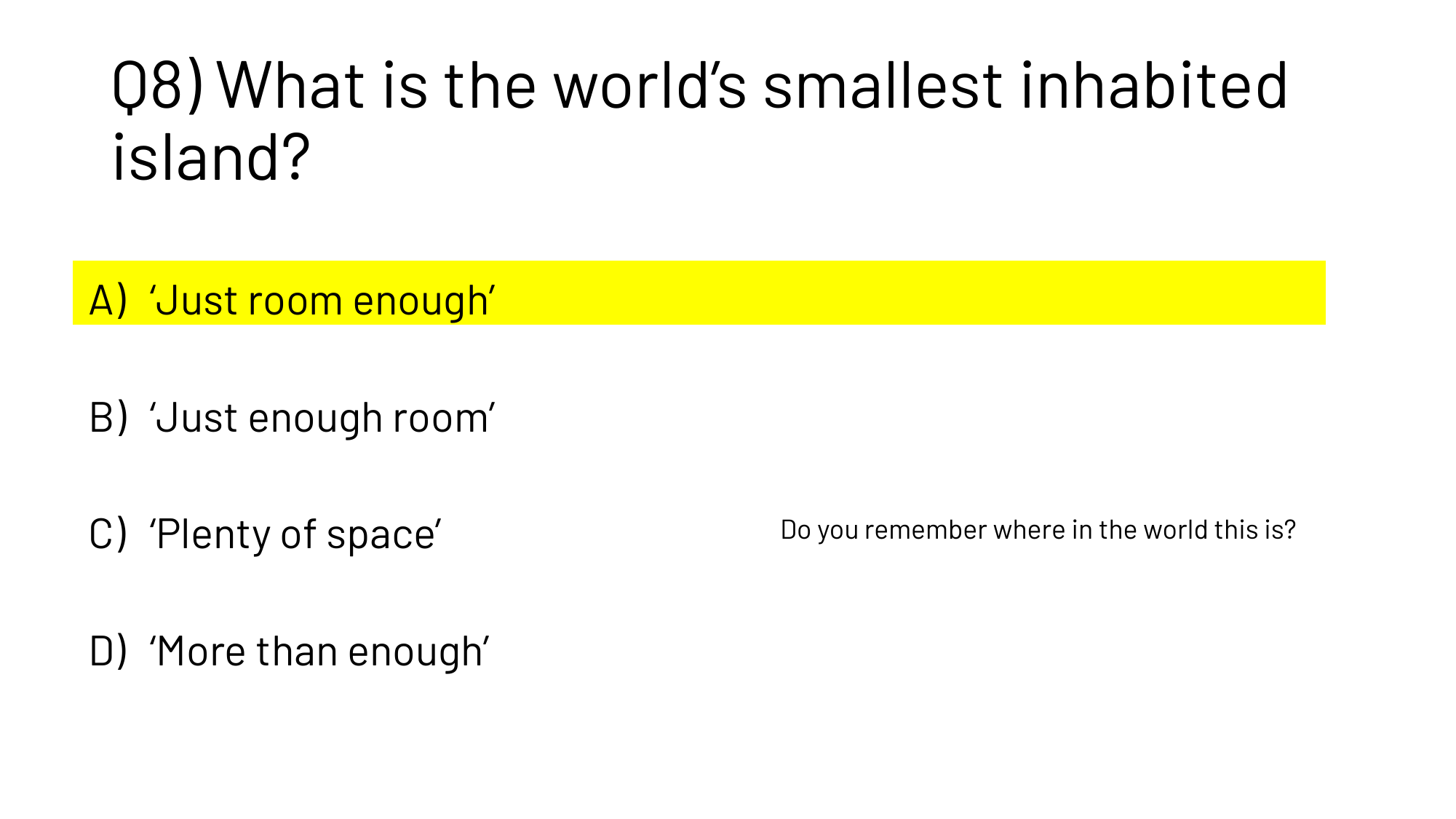

# Q8) What is the world’s smallest inhabited island?
‘Just room enough’
‘Just enough room’
‘Plenty of space’
‘More than enough’

Do you remember where in the world this is?